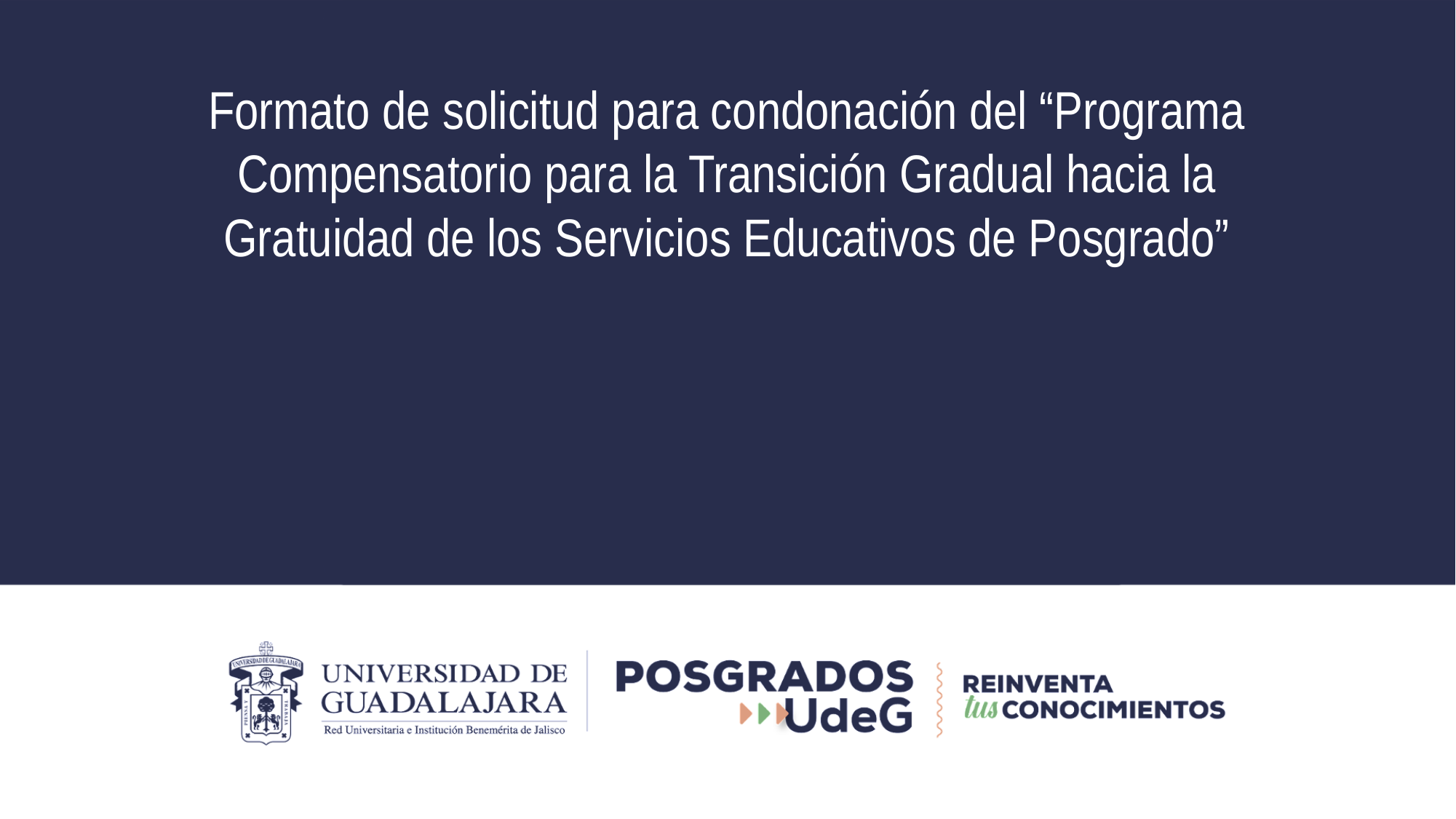

# Formato de solicitud para condonación del “Programa Compensatorio para la Transición Gradual hacia la Gratuidad de los Servicios Educativos de Posgrado”